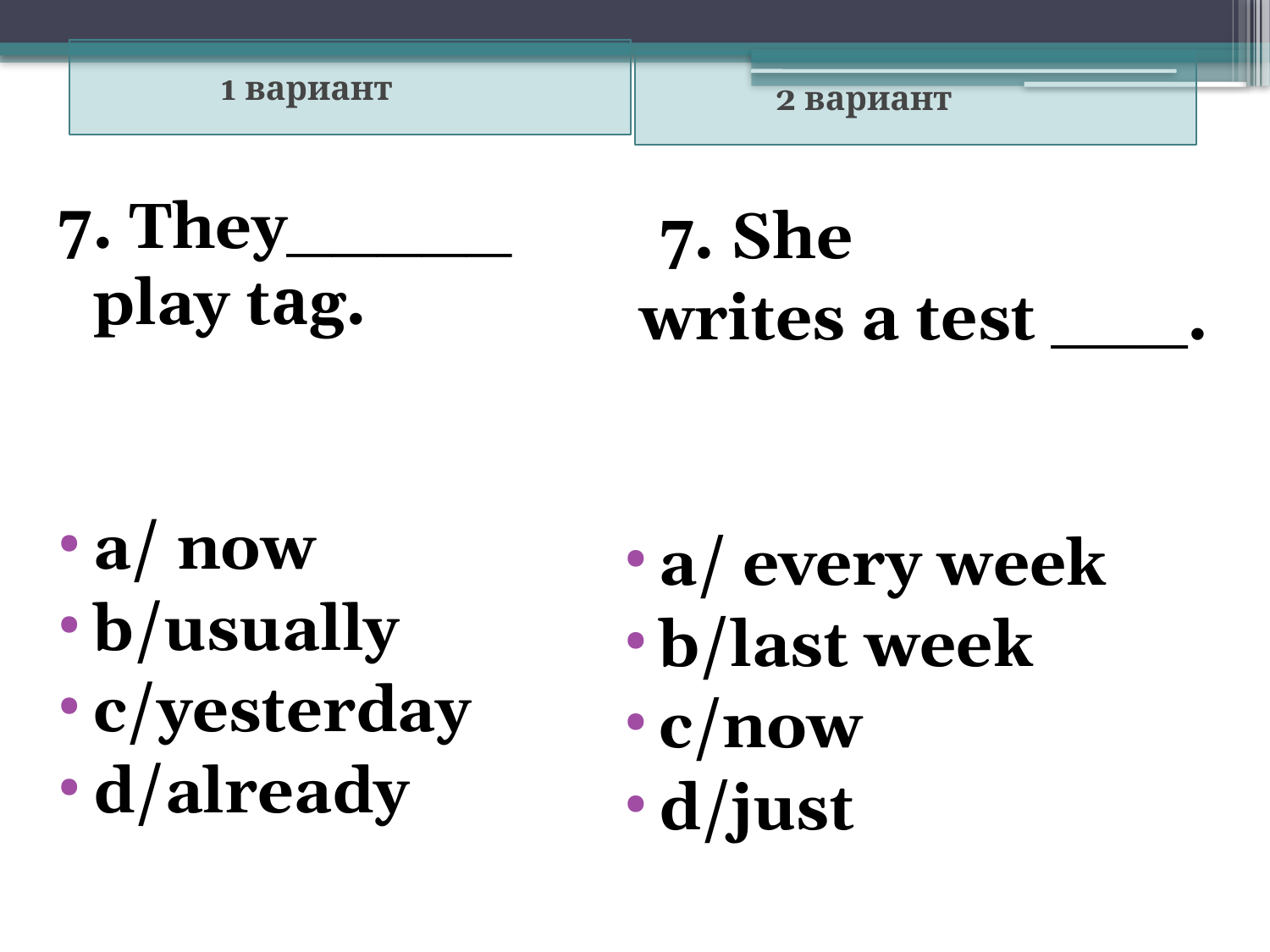

1 вариант
2 вариант
7. They_____  play tаg.

a/ now
b/usually
c/yesterday
d/already
	7. She
 writes a test ___.

a/ every week
b/last week
c/now
d/just